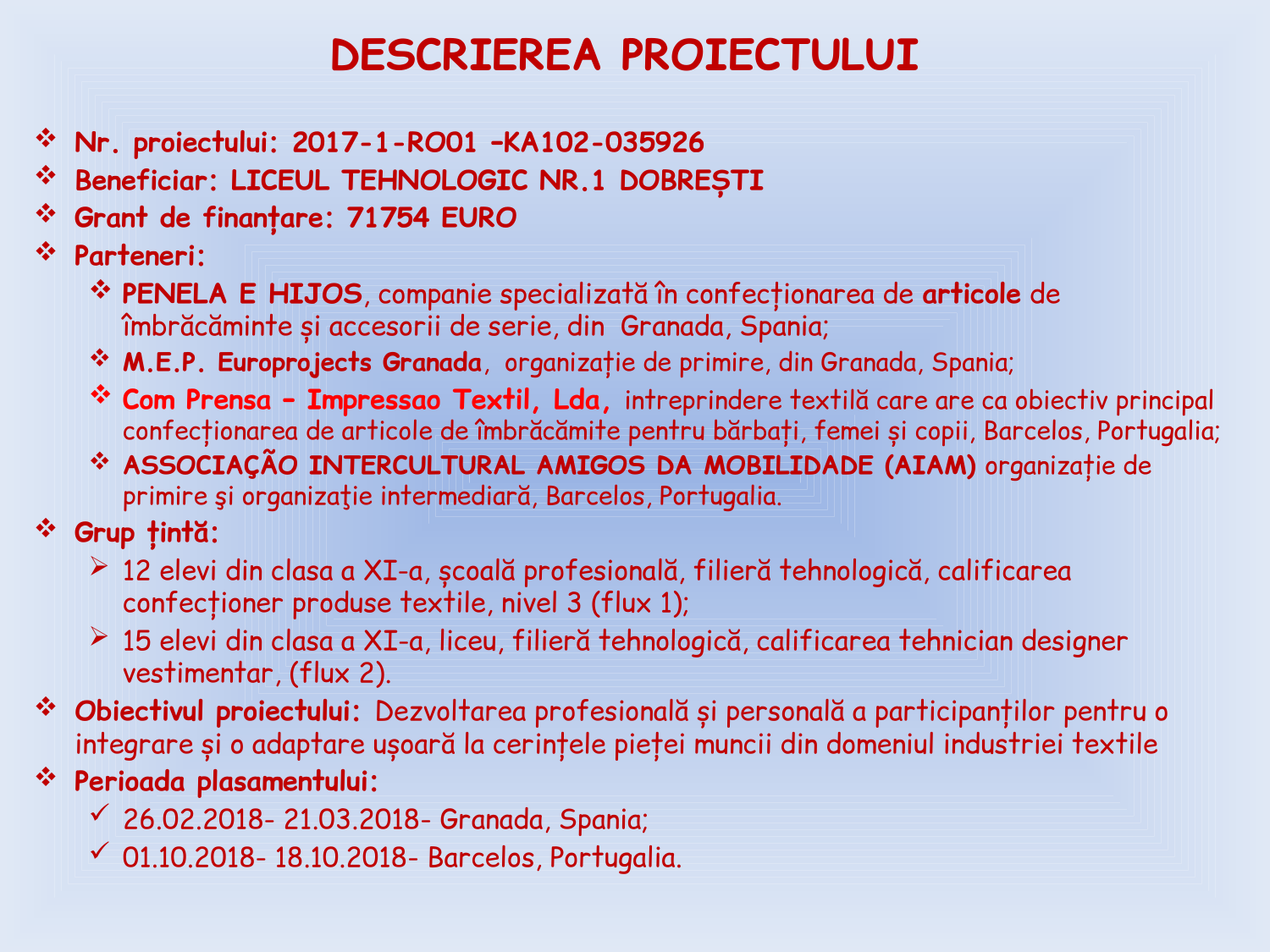

# DESCRIEREA PROIECTULUI
Nr. proiectului: 2017-1-RO01 –KA102-035926
Beneficiar: LICEUL TEHNOLOGIC NR.1 DOBREȘTI
Grant de finanțare: 71754 EURO
Parteneri:
PENELA E HIJOS, companie specializată în confecționarea de articole de îmbrăcăminte și accesorii de serie, din  Granada, Spania;
M.E.P. Europrojects Granada,  organizație de primire, din Granada, Spania;
Com Prensa – Impressao Textil, Lda, intreprindere textilă care are ca obiectiv principal confecționarea de articole de îmbrăcămite pentru bărbați, femei și copii, Barcelos, Portugalia;
ASSOCIAÇÃO INTERCULTURAL AMIGOS DA MOBILIDADE (AIAM) organizație de primire şi organizaţie intermediară, Barcelos, Portugalia.
Grup ţintă:
12 elevi din clasa a XI-a, școală profesională, filieră tehnologică, calificarea confecționer produse textile, nivel 3 (flux 1);
15 elevi din clasa a XI-a, liceu, filieră tehnologică, calificarea tehnician designer vestimentar, (flux 2).
Obiectivul proiectului: Dezvoltarea profesională și personală a participanților pentru o integrare și o adaptare ușoară la cerințele pieței muncii din domeniul industriei textile
Perioada plasamentului:
26.02.2018- 21.03.2018- Granada, Spania;
01.10.2018- 18.10.2018- Barcelos, Portugalia.